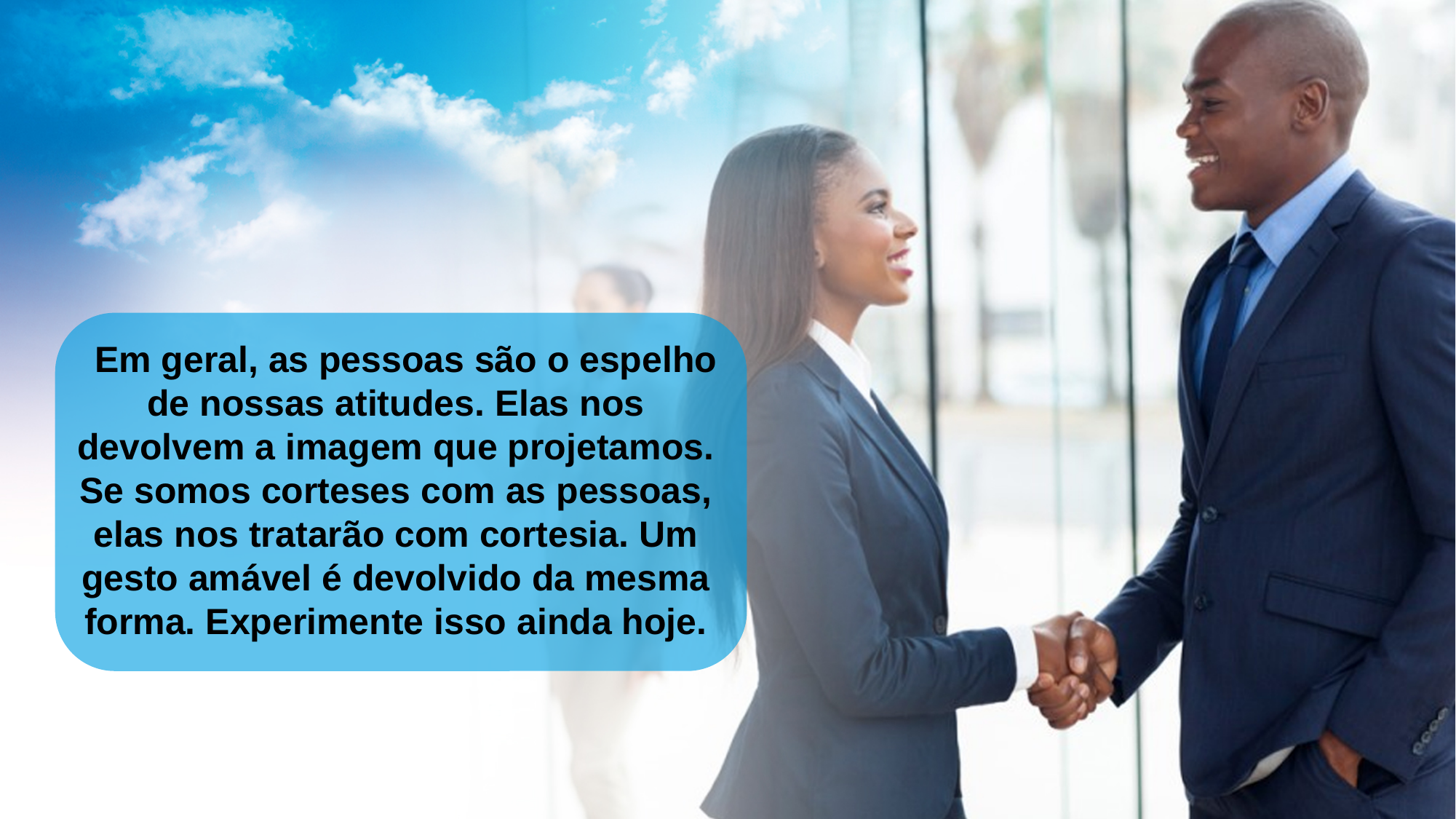

Em geral, as pessoas são o espelho de nossas atitudes. Elas nos devolvem a imagem que projetamos. Se somos corteses com as pessoas, elas nos tratarão com cortesia. Um gesto amável é devolvido da mesma forma. Experimente isso ainda hoje.